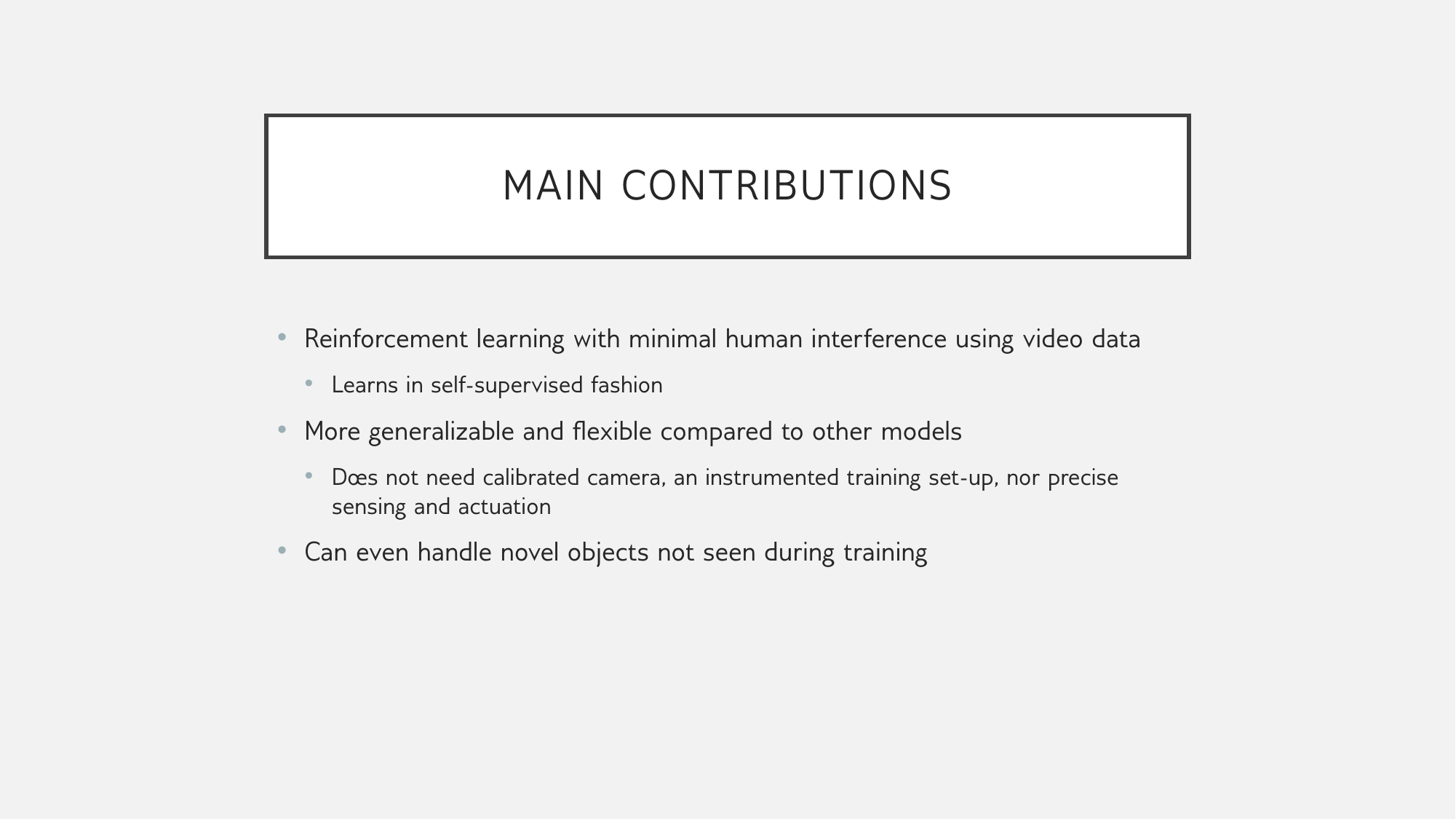

# Main contributions
Reinforcement learning with minimal human interference using video data
Learns in self-supervised fashion
More generalizable and flexible compared to other models
Does not need calibrated camera, an instrumented training set-up, nor precise sensing and actuation
Can even handle novel objects not seen during training